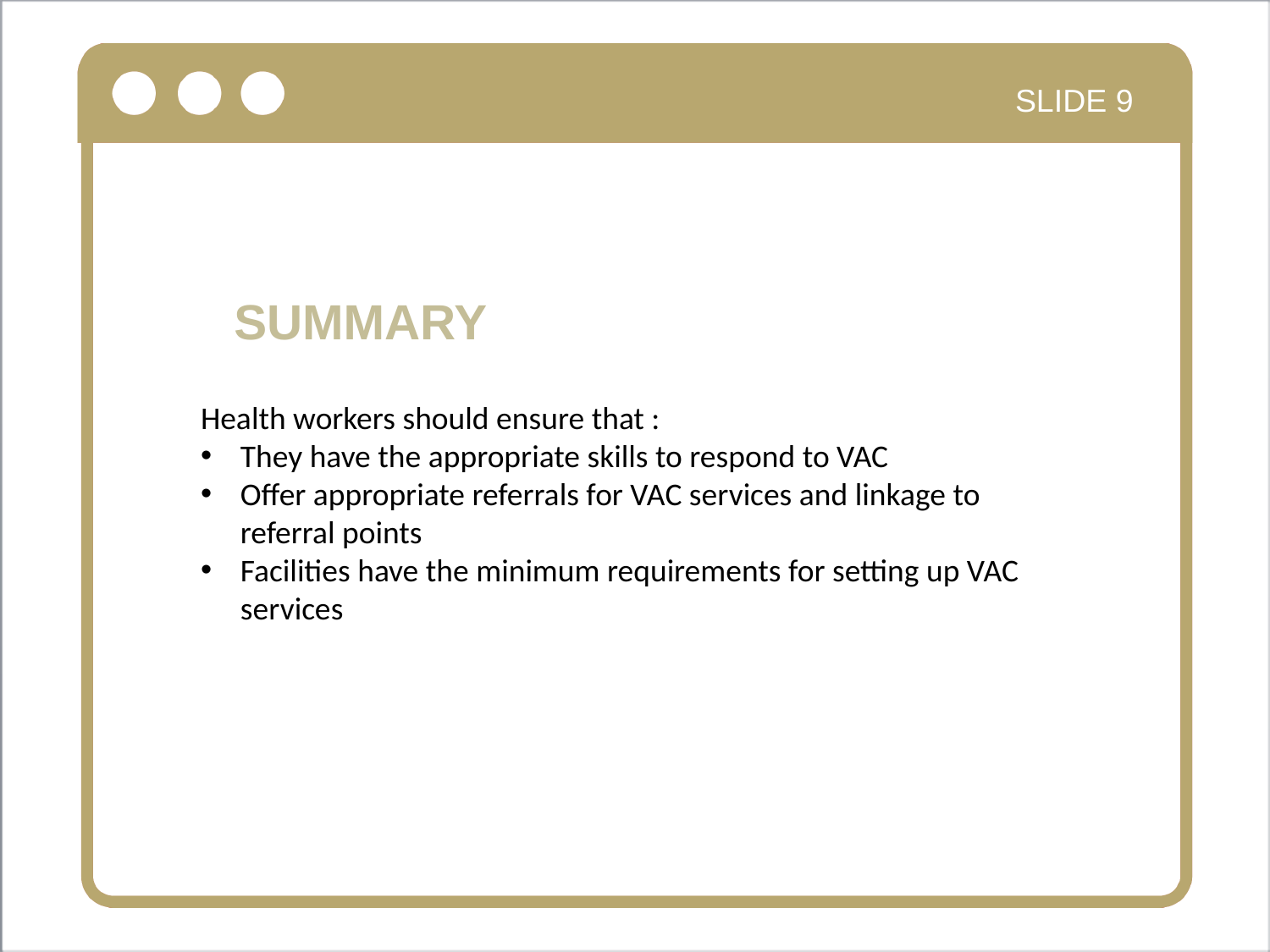

SLIDE 9

SUMMARY
Health workers should ensure that :
They have the appropriate skills to respond to VAC
Offer appropriate referrals for VAC services and linkage to referral points
Facilities have the minimum requirements for setting up VAC services